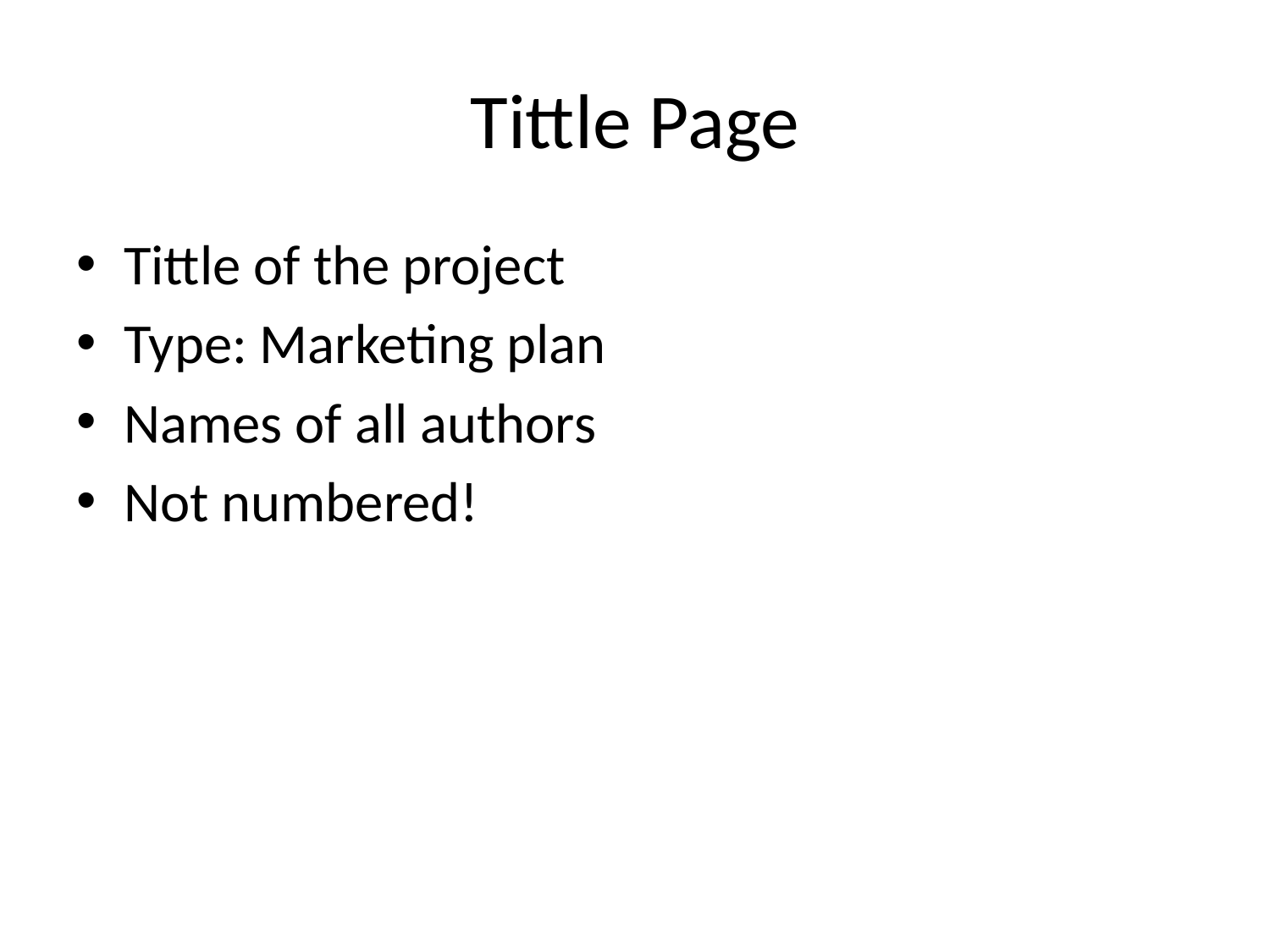

# Tittle Page
Tittle of the project
Type: Marketing plan
Names of all authors
Not numbered!